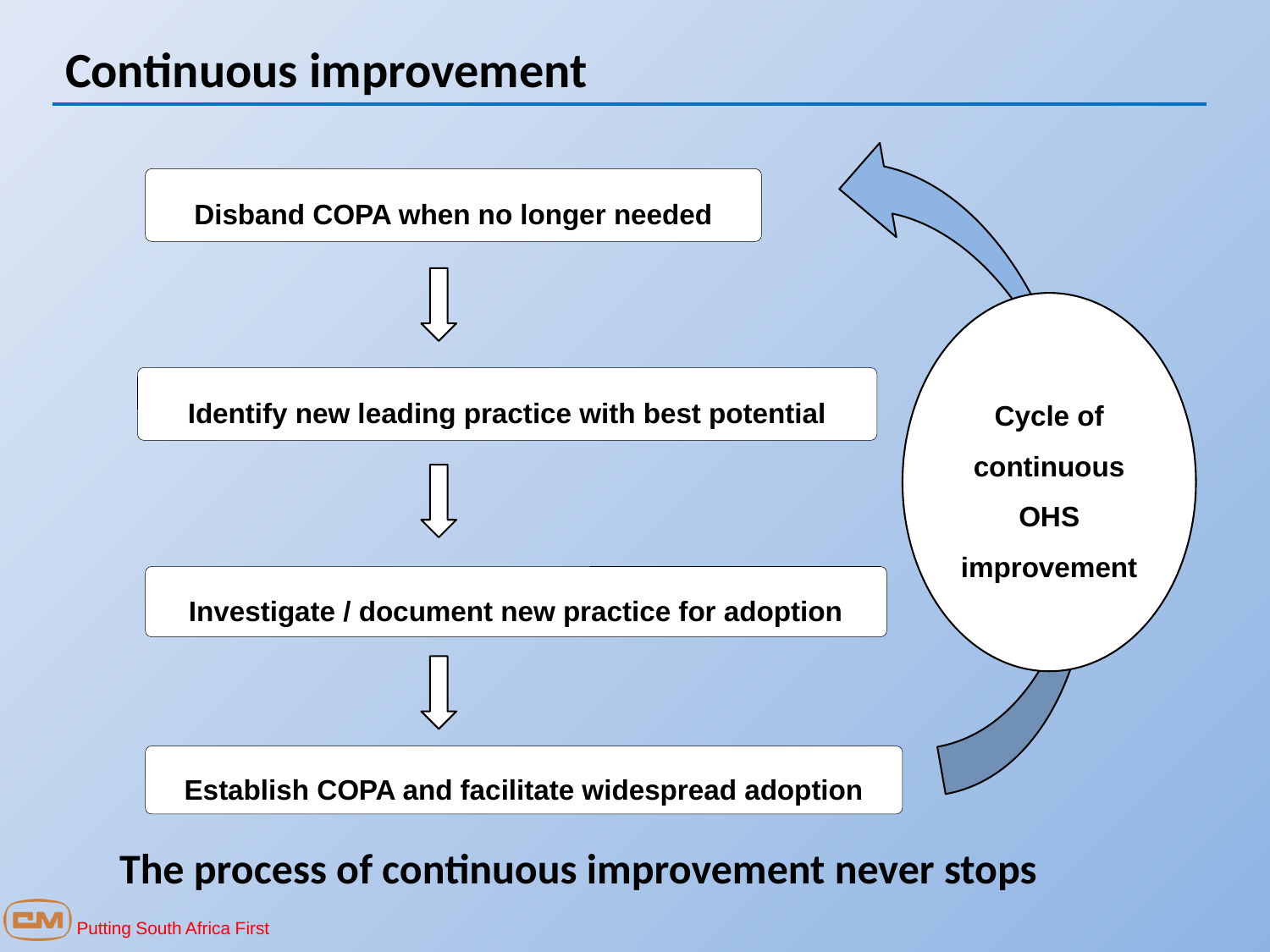

Continuous improvement
Cycle of continuous OHS improvement

Disband COPA when no longer needed

Identify new leading practice with best potential

Investigate / document new practice for adoption

Establish COPA and facilitate widespread adoption
The process of continuous improvement never stops